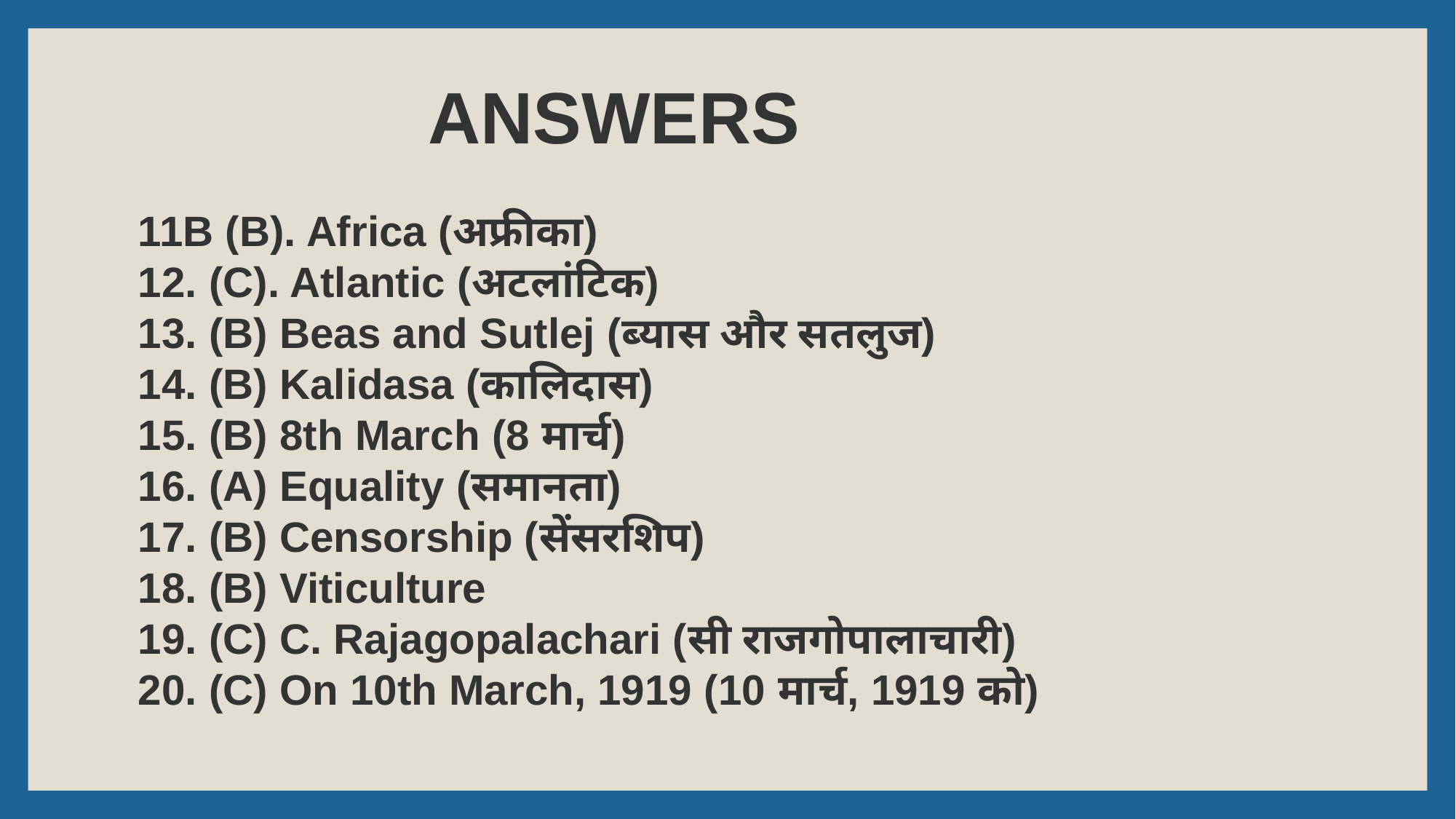

# ANSWERS
11B (B). Africa (अफ्रीका)
12. (C). Atlantic (अटलांटिक)
13. (B) Beas and Sutlej (ब्यास और सतलुज)
14. (B) Kalidasa (कालिदास)
15. (B) 8th March (8 मार्च)
16. (A) Equality (समानता)
17. (B) Censorship (सेंसरशिप)
18. (B) Viticulture
19. (C) C. Rajagopalachari (सी राजगोपालाचारी)
20. (C) On 10th March, 1919 (10 मार्च, 1919 को)